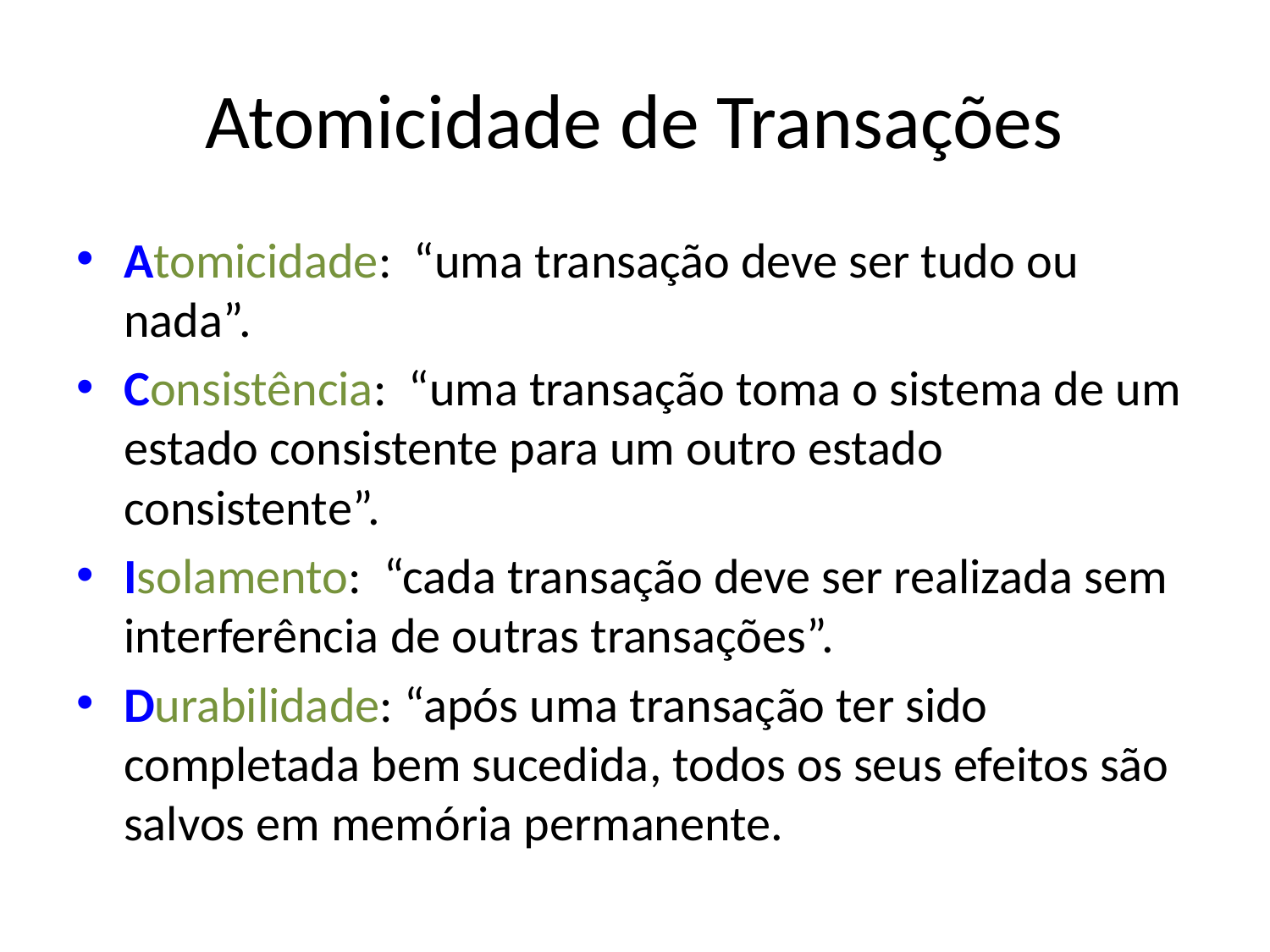

# Atomicidade de Transações
Atomicidade:  “uma transação deve ser tudo ou nada”.
Consistência:  “uma transação toma o sistema de um estado consistente para um outro estado consistente”.
Isolamento:  “cada transação deve ser realizada sem interferência de outras transações”.
Durabilidade: “após uma transação ter sido completada bem sucedida, todos os seus efeitos são salvos em memória permanente.